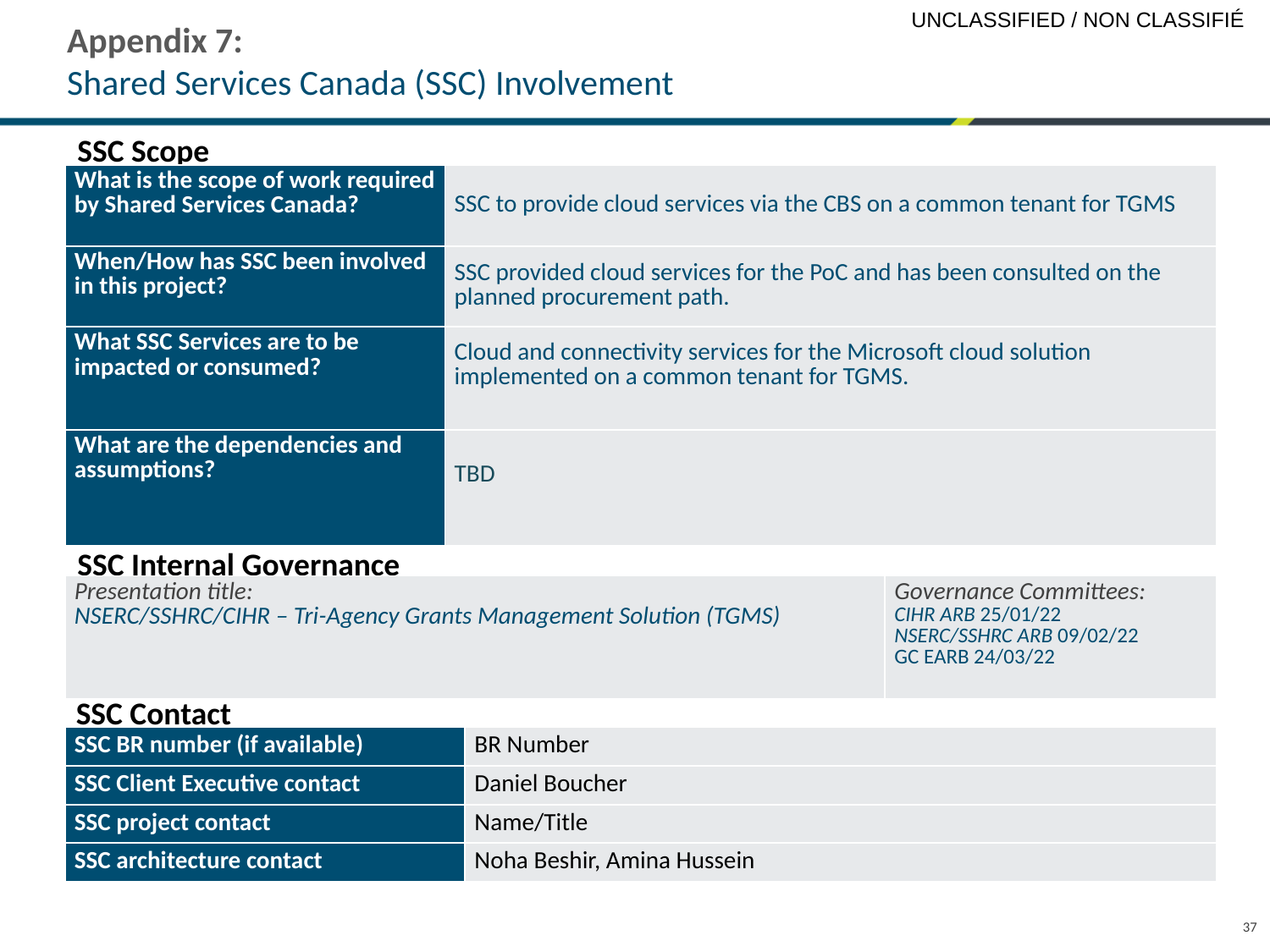

Appendix 7:
Shared Services Canada (SSC) Involvement
SSC Scope
| What is the scope of work required by Shared Services Canada? | SSC to provide cloud services via the CBS on a common tenant for TGMS |
| --- | --- |
| When/How has SSC been involved in this project? | SSC provided cloud services for the PoC and has been consulted on the planned procurement path. |
| What SSC Services are to be impacted or consumed? | Cloud and connectivity services for the Microsoft cloud solution implemented on a common tenant for TGMS. |
| What are the dependencies and assumptions? | TBD |
SSC Internal Governance
| Presentation title: NSERC/SSHRC/CIHR – Tri-Agency Grants Management Solution (TGMS) | Governance Committees: CIHR ARB 25/01/22 NSERC/SSHRC ARB 09/02/22 GC EARB 24/03/22 |
| --- | --- |
SSC Contact
| SSC BR number (if available) | BR Number |
| --- | --- |
| SSC Client Executive contact | Daniel Boucher |
| SSC project contact | Name/Title |
| SSC architecture contact | Noha Beshir, Amina Hussein |
37